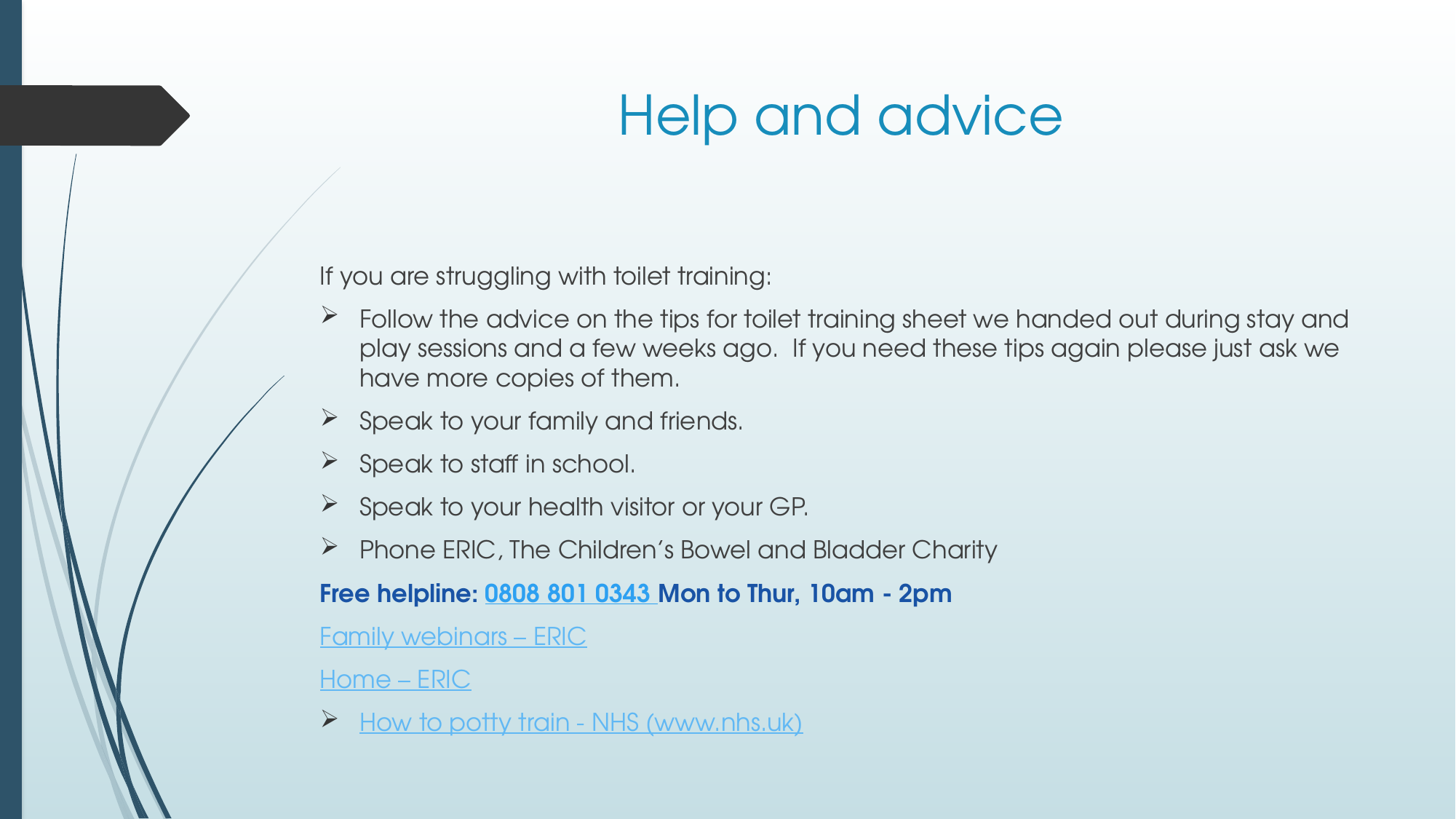

# Help and advice
If you are struggling with toilet training:
Follow the advice on the tips for toilet training sheet we handed out during stay and play sessions and a few weeks ago.  If you need these tips again please just ask we have more copies of them.
Speak to your family and friends.
Speak to staff in school.
Speak to your health visitor or your GP.
Phone ERIC, The Children’s Bowel and Bladder Charity
Free helpline: 0808 801 0343 Mon to Thur, 10am - 2pm
Family webinars – ERIC
Home – ERIC
How to potty train - NHS (www.nhs.uk)